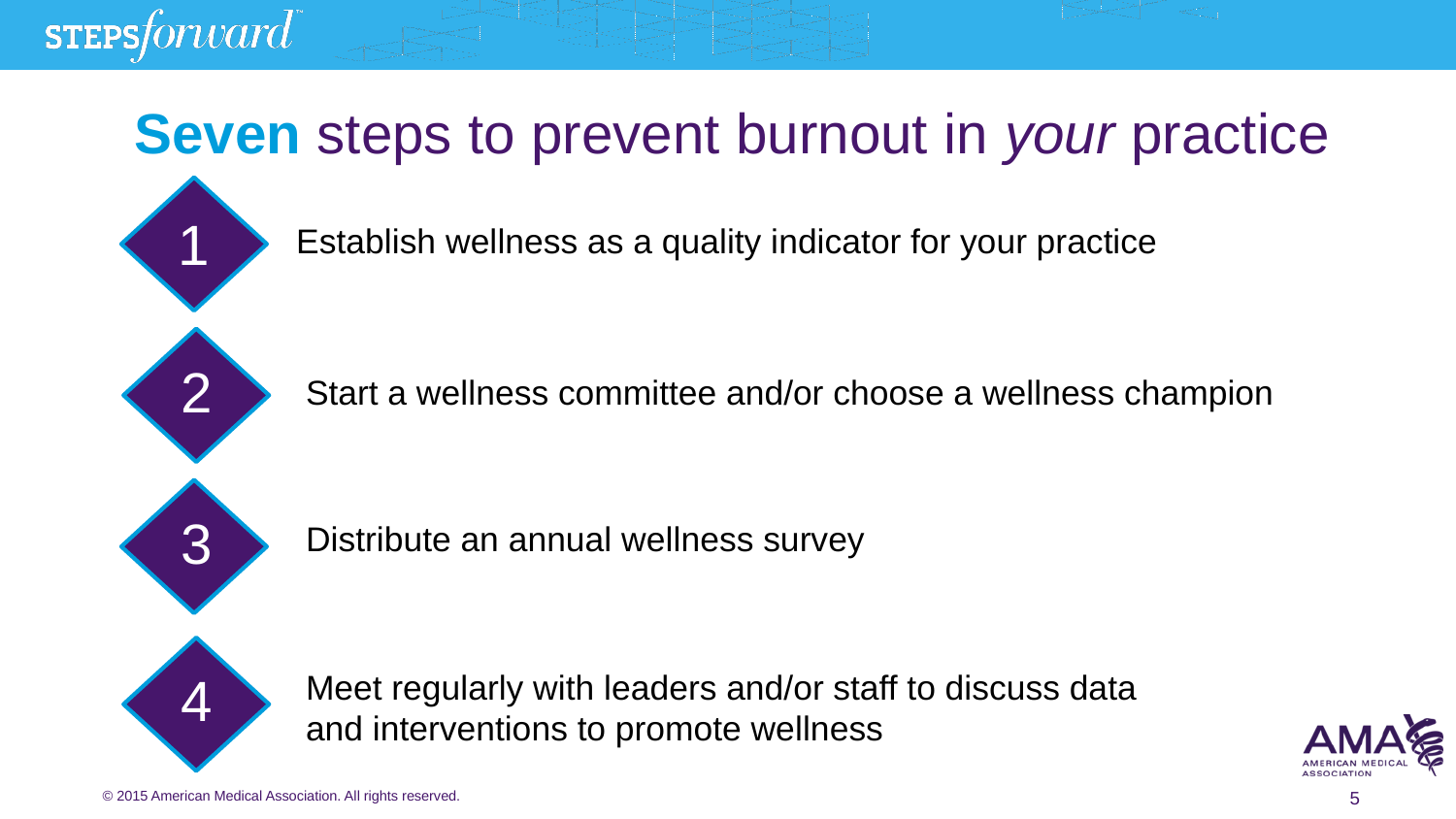

# Seven steps to prevent burnout in your practice

1
Establish wellness as a quality indicator for your practice

2
Start a wellness committee and/or choose a wellness champion

3
Distribute an annual wellness survey

4
Meet regularly with leaders and/or staff to discuss data and interventions to promote wellness
5